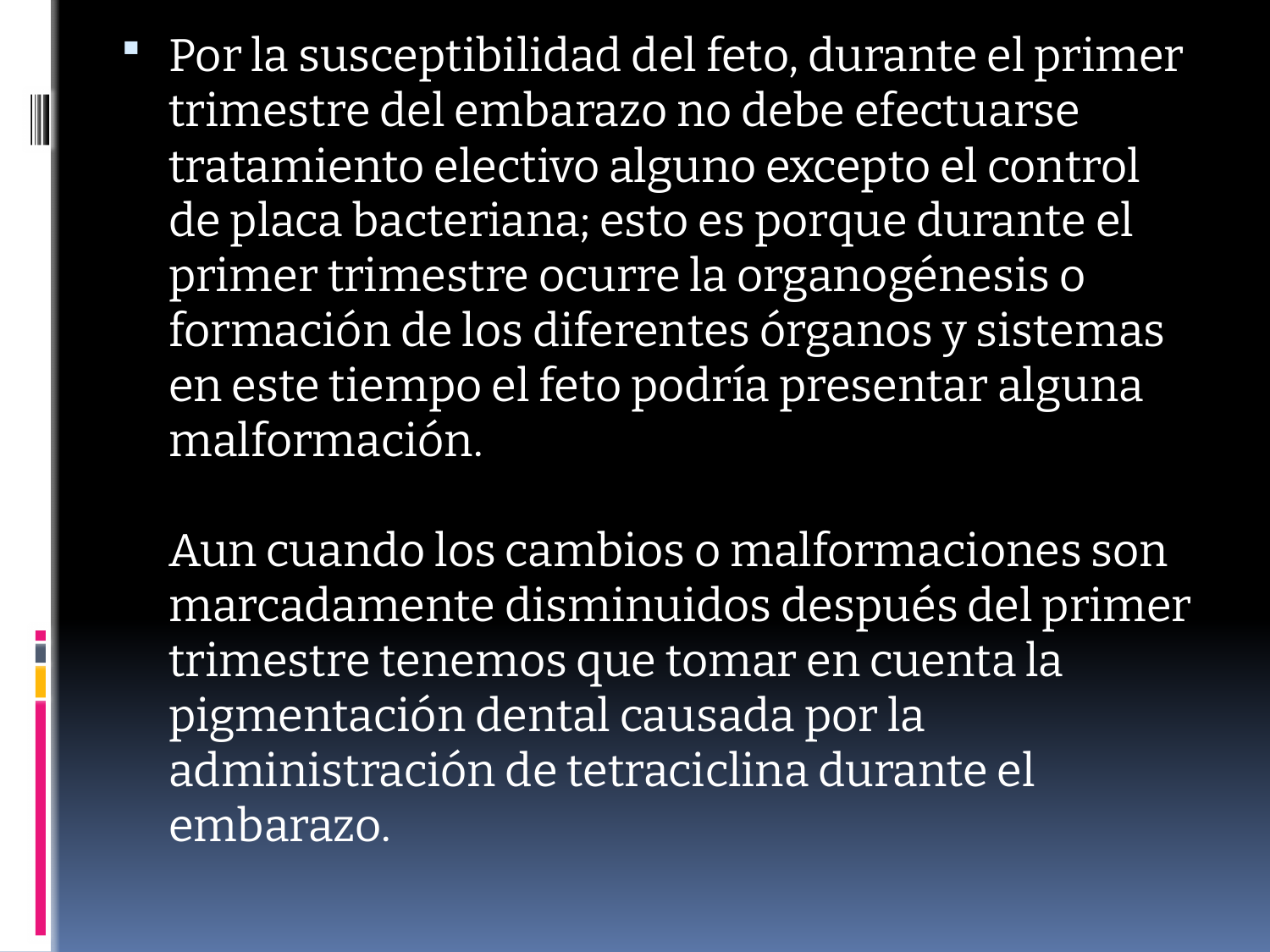

Por la susceptibilidad del feto, durante el primer trimestre del embarazo no debe efectuarse tratamiento electivo alguno excepto el control de placa bacteriana; esto es porque durante el primer trimestre ocurre la organogénesis o formación de los diferentes órganos y sistemas en este tiempo el feto podría presentar alguna malformación.
Aun cuando los cambios o malformaciones son marcadamente disminuidos después del primer trimestre tenemos que tomar en cuenta la pigmentación dental causada por la administración de tetraciclina durante el embarazo.
#